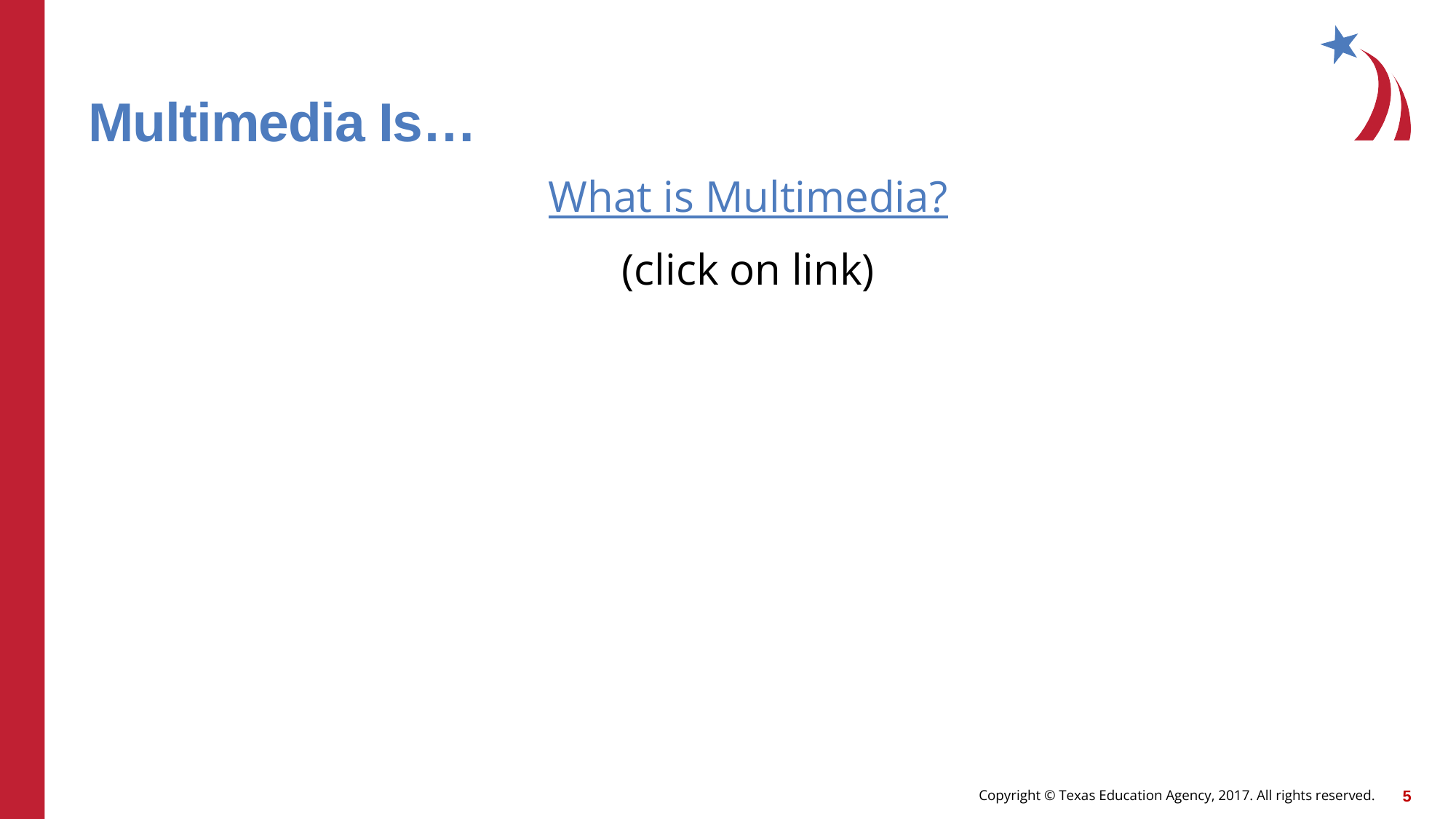

# Multimedia Is…
What is Multimedia?
(click on link)